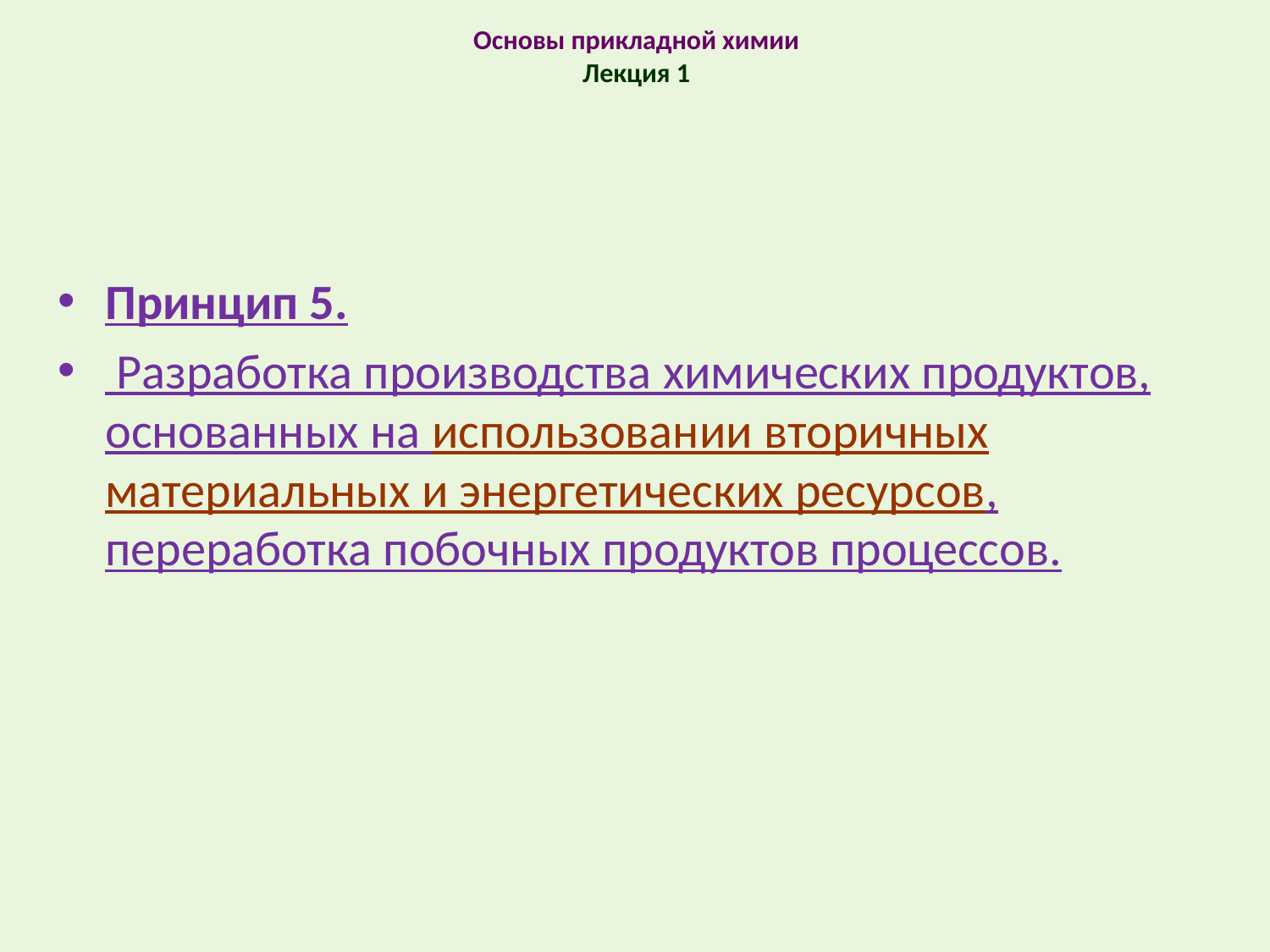

# Основы прикладной химии Лекция 1

Принцип 5.
 Разработка производства химических продуктов, основанных на использовании вторичных материальных и энергетических ресурсов, переработка побочных продуктов процессов.